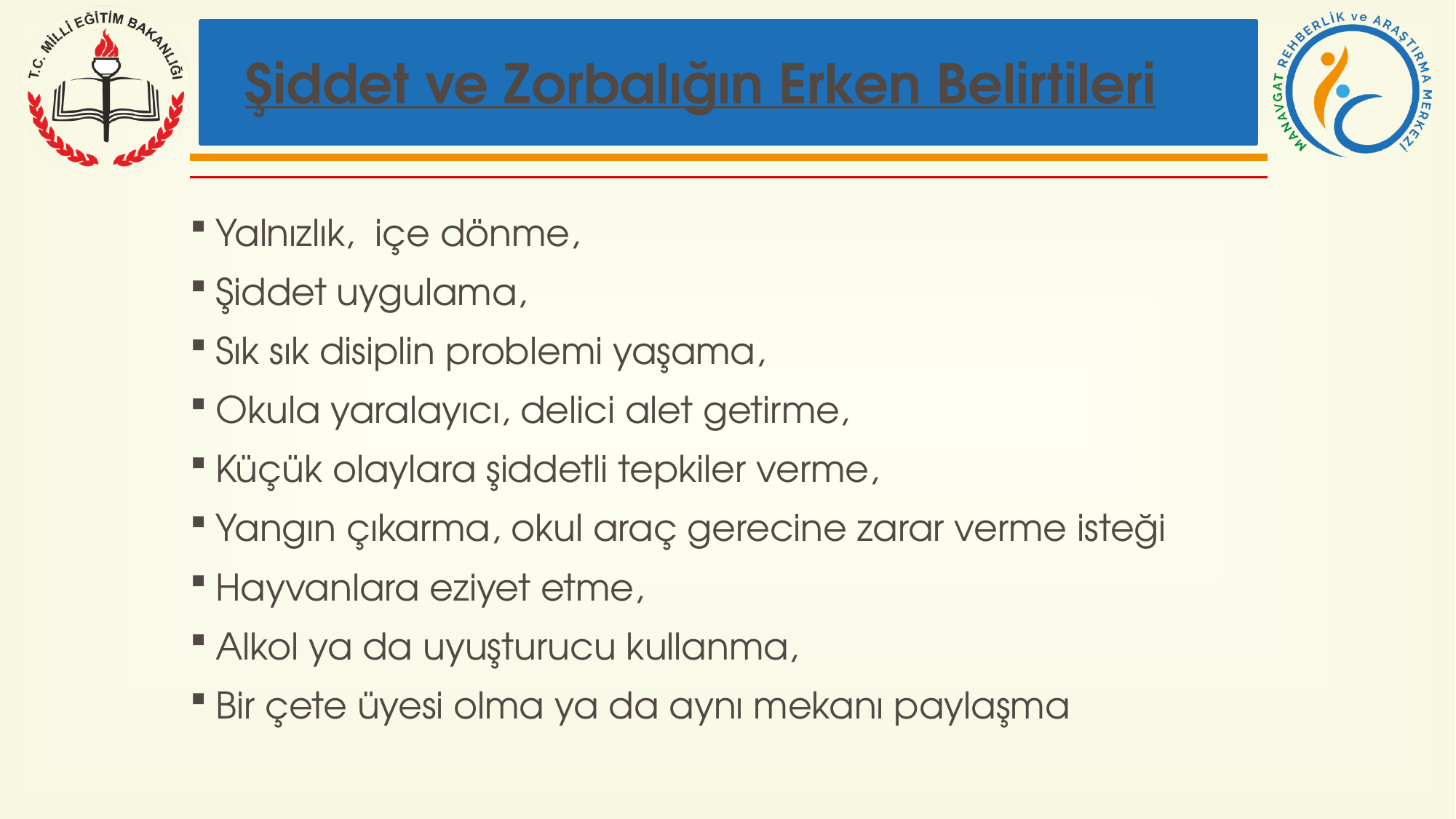

# Şiddet ve Zorbalığın Erken Belirtileri
Yalnızlık,  içe dönme,
Şiddet uygulama,
Sık sık disiplin problemi yaşama,
Okula yaralayıcı, delici alet getirme,
Küçük olaylara şiddetli tepkiler verme,
Yangın çıkarma, okul araç gerecine zarar verme isteği
Hayvanlara eziyet etme,
Alkol ya da uyuşturucu kullanma,
Bir çete üyesi olma ya da aynı mekanı paylaşma